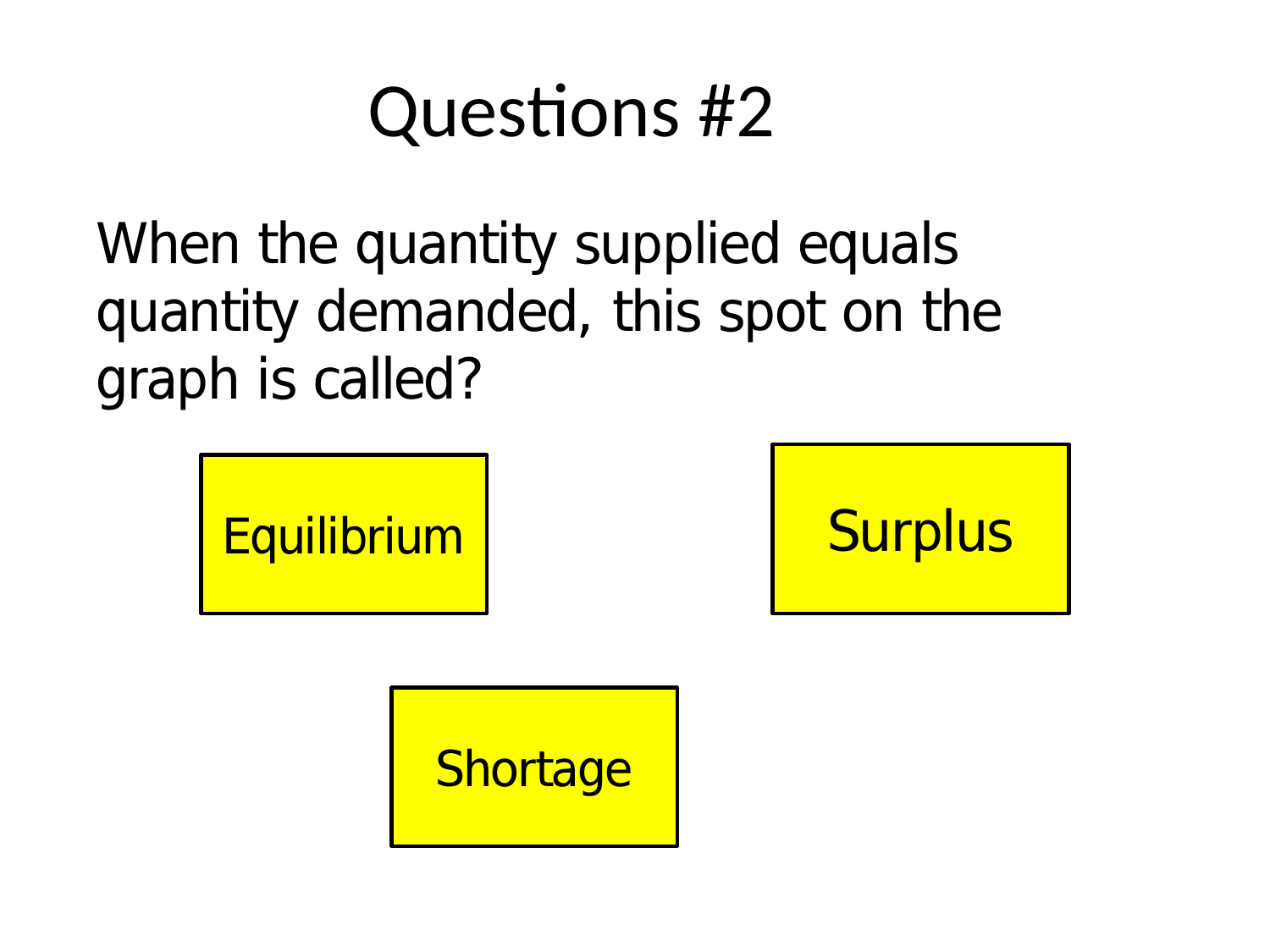

# Questions #2
When the quantity supplied equals quantity demanded, this spot on the graph is called?
Surplus
Equilibrium
Shortage